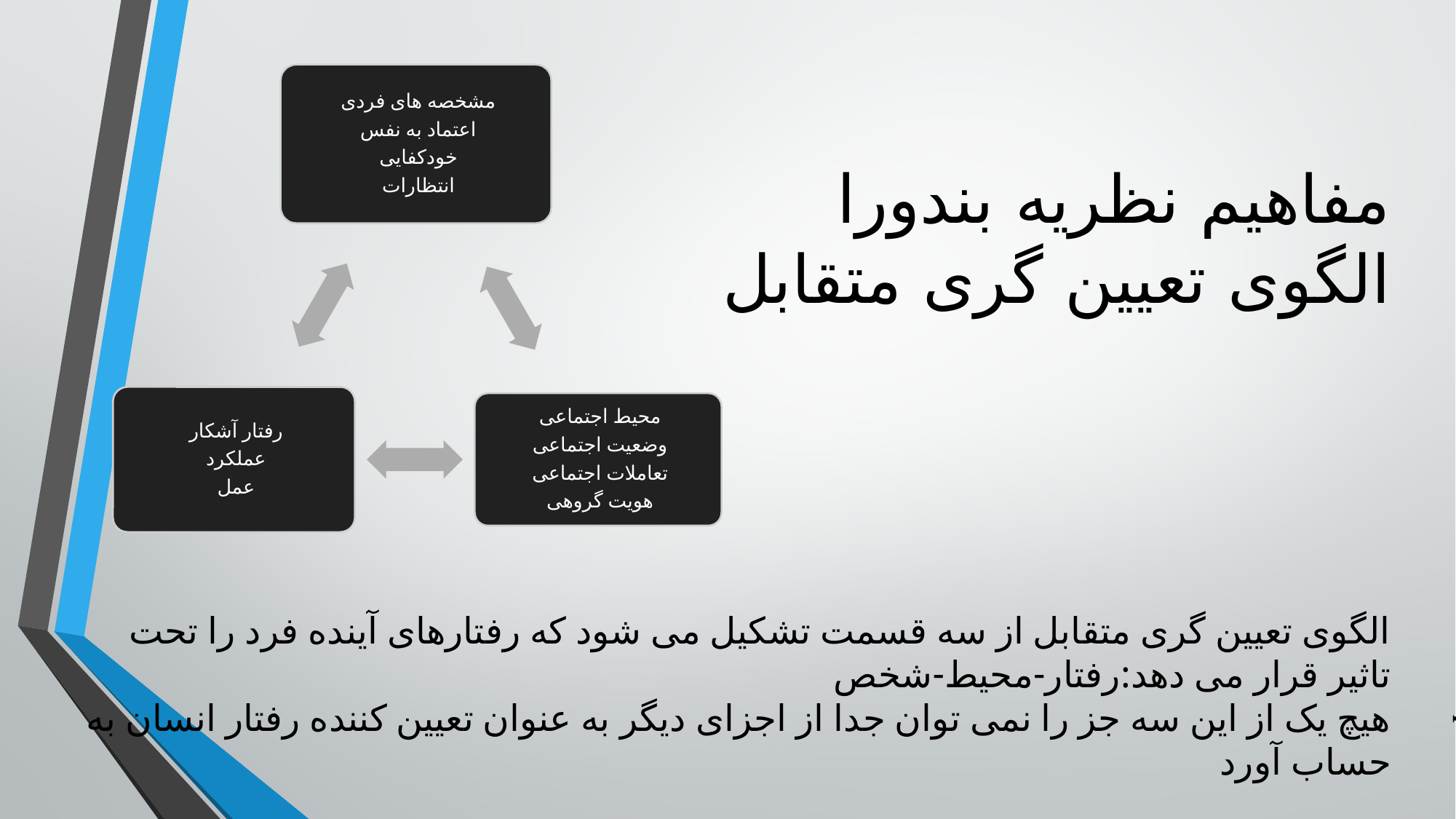

مشخصه های فردی
اعتماد به نفس
خودکفایی
انتظارات

محیط اجتماعی
وضعیت اجتماعی
تعاملات اجتماعی
هویت گروهی

رفتار آشکار
عملکرد
عمل

# مفاهیم نظریه بندورا الگوی تعیین گری متقابل
الگوی تعیین گری متقابل از سه قسمت تشکیل می شود که رفتارهای آینده فرد را تحت تاثیر قرار می دهد:رفتار-محیط-شخص
هیچ یک از این سه جز را نمی توان جدا از اجزای دیگر به عنوان تعیین کننده رفتار انسان به حساب آورد